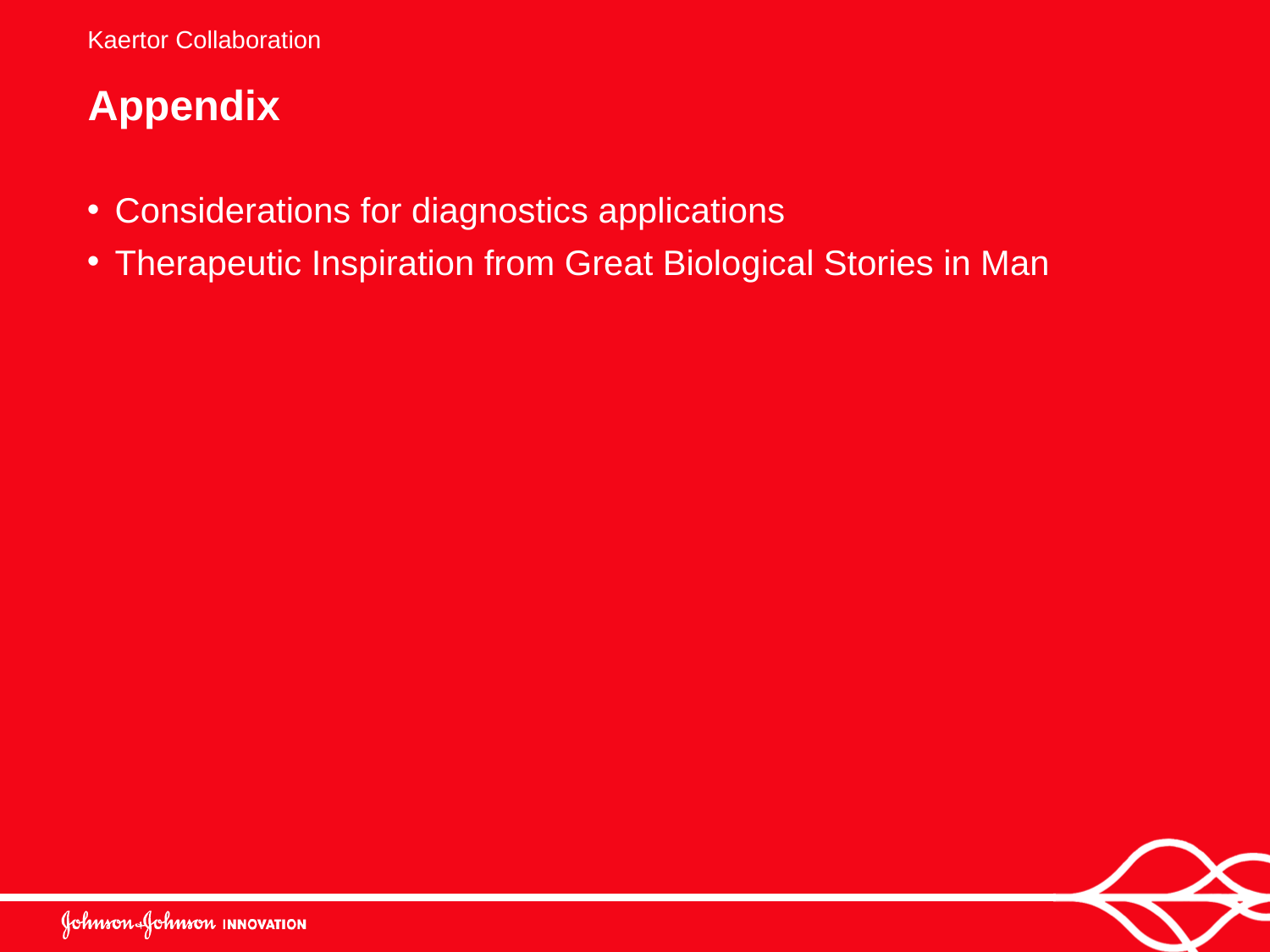

Kaertor Collaboration
Appendix
Considerations for diagnostics applications
Therapeutic Inspiration from Great Biological Stories in Man